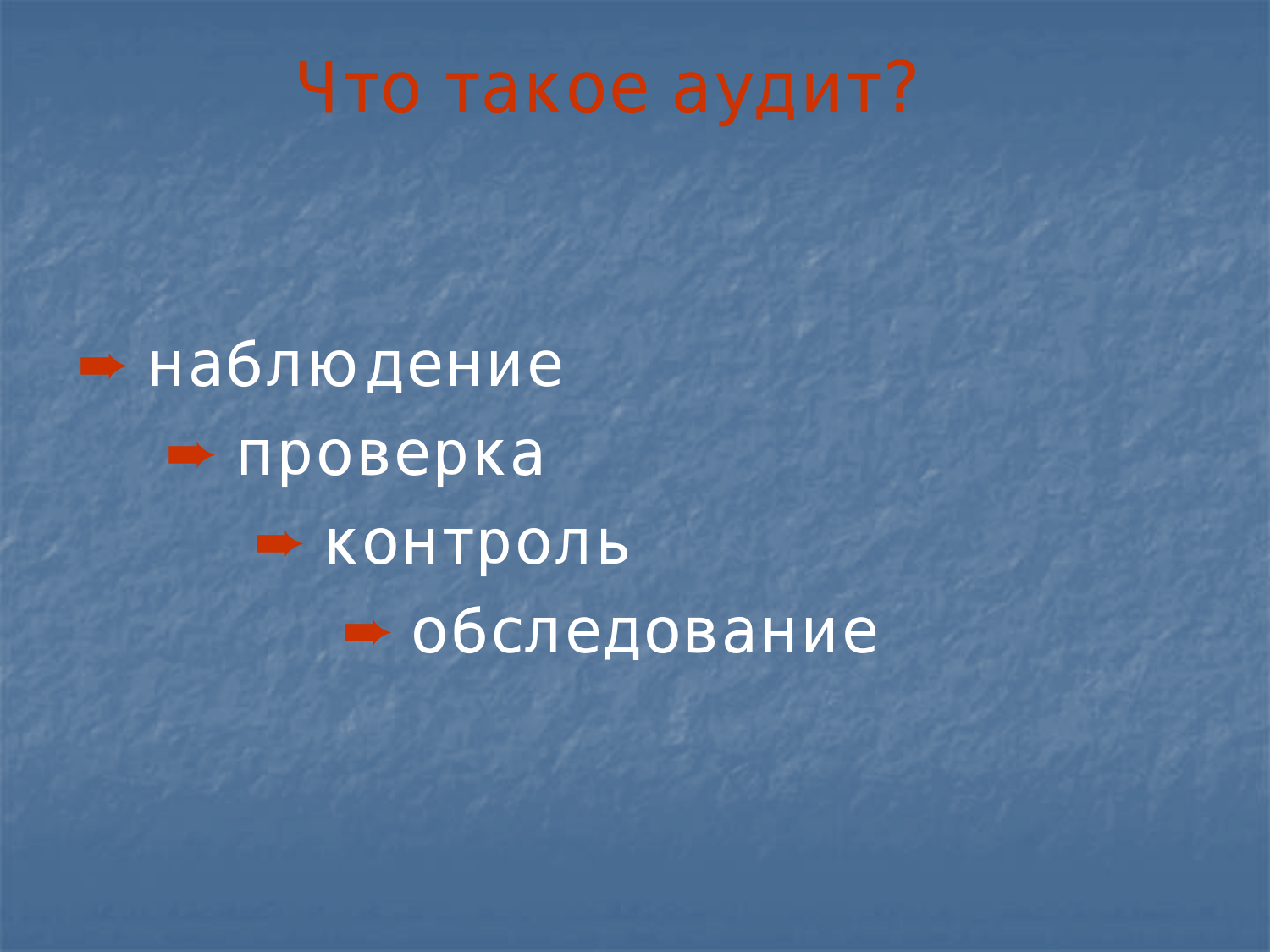

# Что такое аудит?
➨ наблюдение
     ➨ проверка
          ➨ контроль
               ➨ обследование